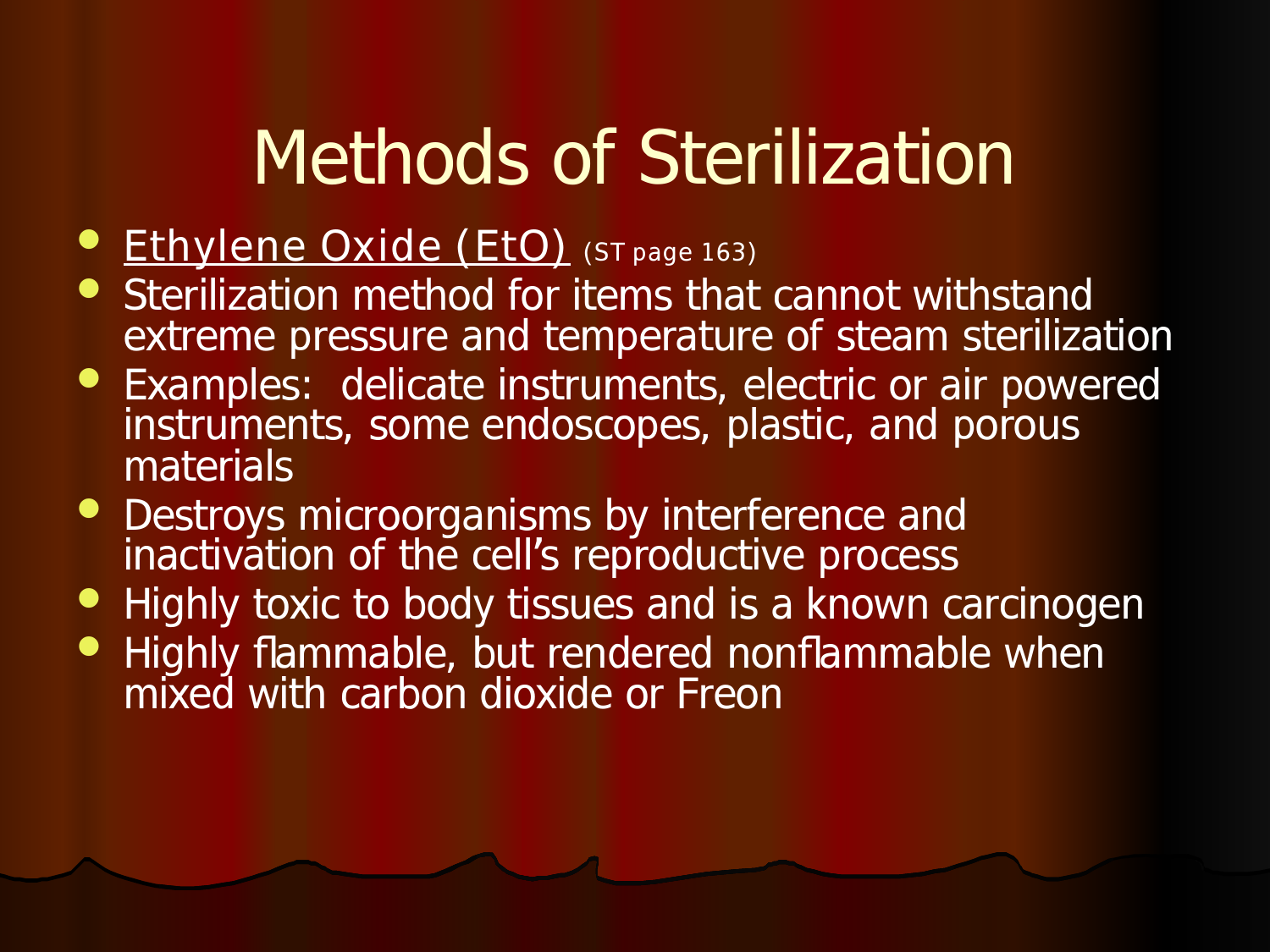

# Methods of Sterilization
Ethylene Oxide (EtO) (ST page 163)
Sterilization method for items that cannot withstand extreme pressure and temperature of steam sterilization
Examples:  delicate instruments, electric or air powered instruments, some endoscopes, plastic, and porous materials
Destroys microorganisms by interference and inactivation of the cell’s reproductive process
Highly toxic to body tissues and is a known carcinogen
Highly flammable, but rendered nonflammable when mixed with carbon dioxide or Freon